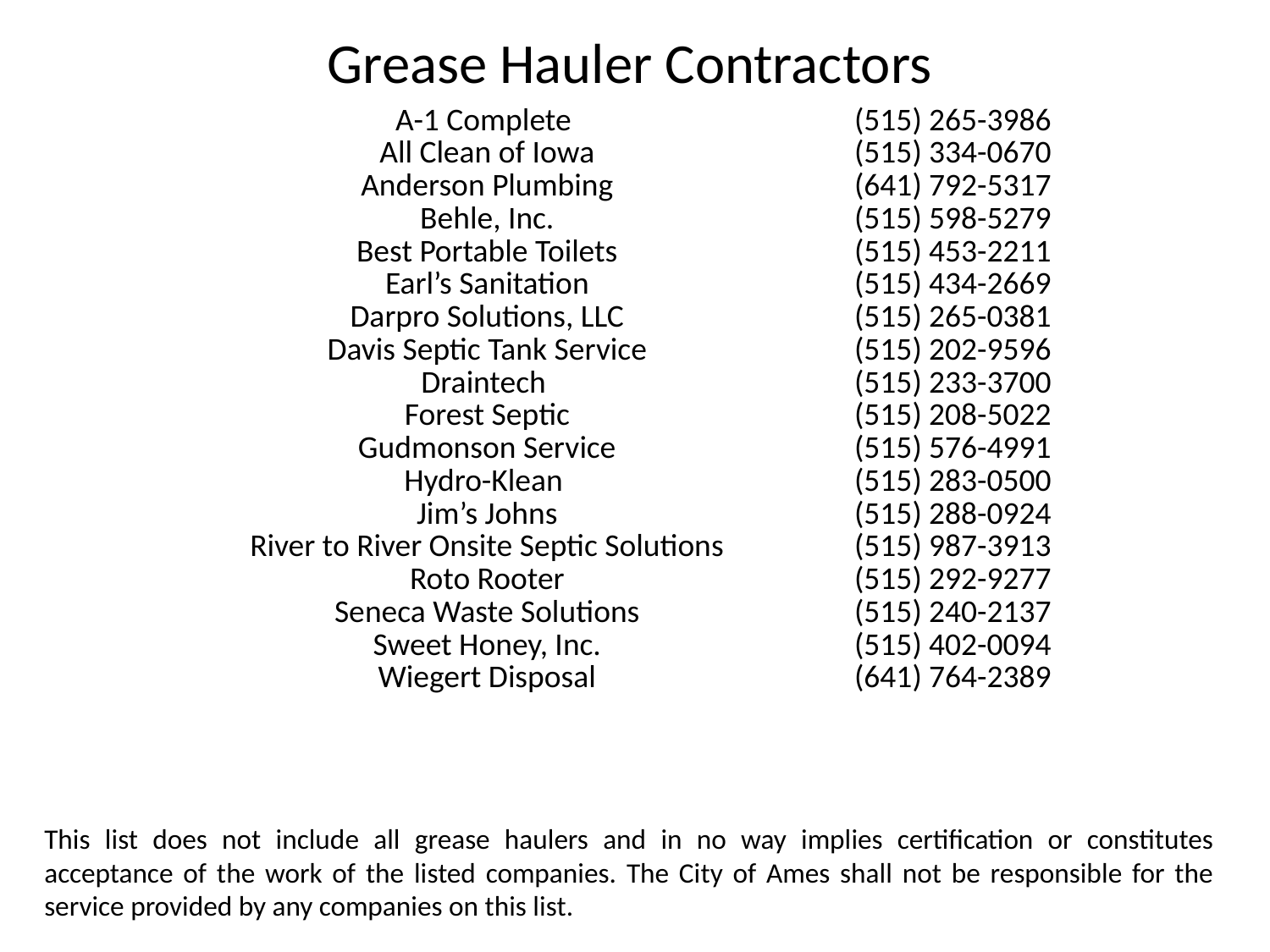

Grease Hauler Contractors
| A-1 Complete | (515) 265-3986 |
| --- | --- |
| All Clean of Iowa | (515) 334-0670 |
| Anderson Plumbing | (641) 792-5317 |
| Behle, Inc. | (515) 598-5279 |
| Best Portable Toilets | (515) 453-2211 |
| Earl’s Sanitation | (515) 434-2669 |
| Darpro Solutions, LLC | (515) 265-0381 |
| Davis Septic Tank Service | (515) 202-9596 |
| Draintech | (515) 233-3700 |
| Forest Septic | (515) 208-5022 |
| Gudmonson Service | (515) 576-4991 |
| Hydro-Klean | (515) 283-0500 |
| Jim’s Johns | (515) 288-0924 |
| River to River Onsite Septic Solutions | (515) 987-3913 |
| Roto Rooter | (515) 292-9277 |
| Seneca Waste Solutions | (515) 240-2137 |
| Sweet Honey, Inc. | (515) 402-0094 |
| Wiegert Disposal | (641) 764-2389 |
This list does not include all grease haulers and in no way implies certification or constitutes acceptance of the work of the listed companies. The City of Ames shall not be responsible for the service provided by any companies on this list.